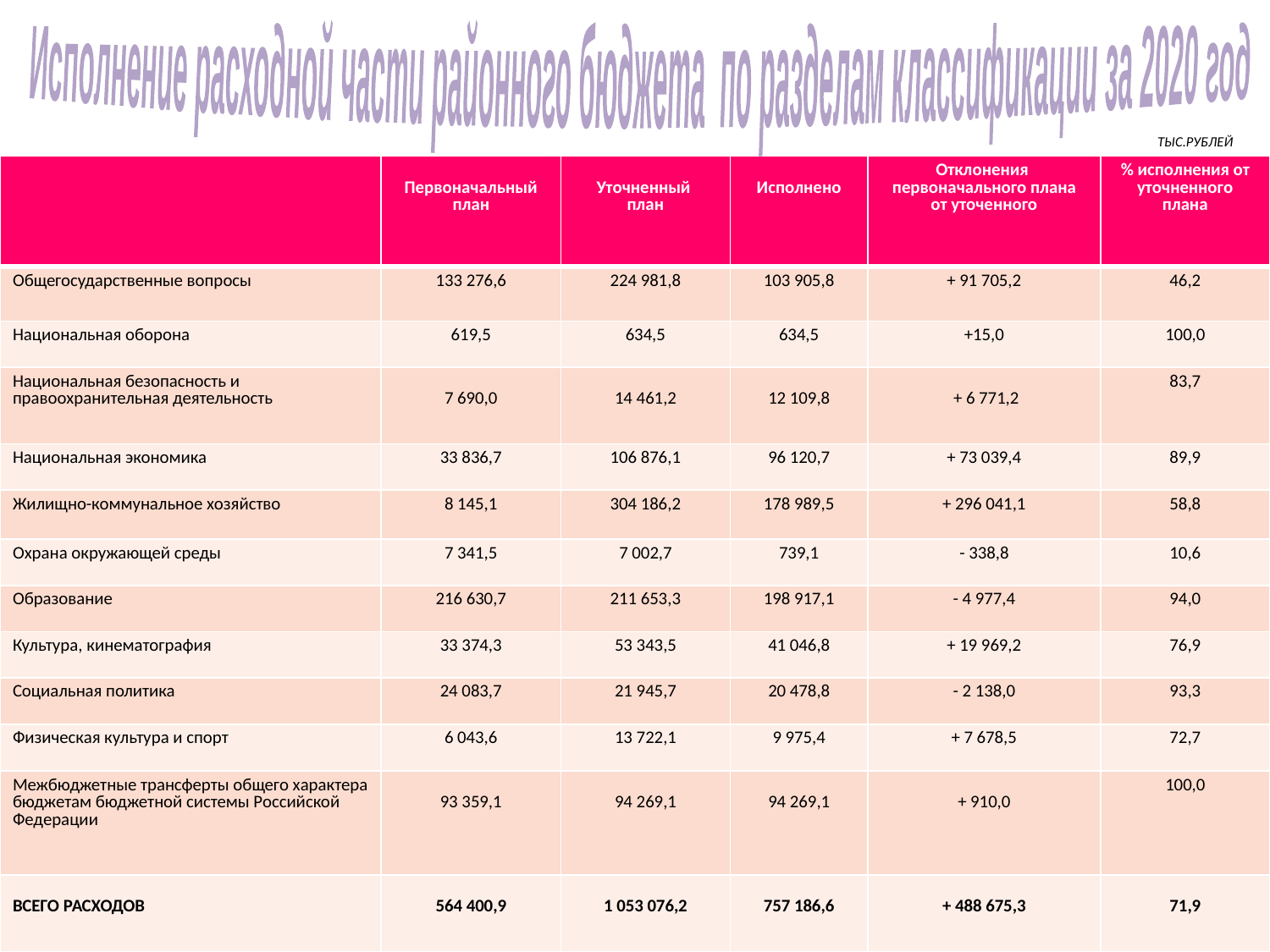

Исполнение расходной части районного бюджета  по разделам классификации за 2020 год
ТЫС.РУБЛЕЙ
|  | Первоначальный план | Уточненный план | Исполнено | Отклонения первоначального плана от уточенного | % исполнения от уточненного плана |
| --- | --- | --- | --- | --- | --- |
| Общегосударственные вопросы | 133 276,6 | 224 981,8 | 103 905,8 | + 91 705,2 | 46,2 |
| Национальная оборона | 619,5 | 634,5 | 634,5 | +15,0 | 100,0 |
| Национальная безопасность и правоохранительная деятельность | 7 690,0 | 14 461,2 | 12 109,8 | + 6 771,2 | 83,7 |
| Национальная экономика | 33 836,7 | 106 876,1 | 96 120,7 | + 73 039,4 | 89,9 |
| Жилищно-коммунальное хозяйство | 8 145,1 | 304 186,2 | 178 989,5 | + 296 041,1 | 58,8 |
| Охрана окружающей среды | 7 341,5 | 7 002,7 | 739,1 | - 338,8 | 10,6 |
| Образование | 216 630,7 | 211 653,3 | 198 917,1 | - 4 977,4 | 94,0 |
| Культура, кинематография | 33 374,3 | 53 343,5 | 41 046,8 | + 19 969,2 | 76,9 |
| Социальная политика | 24 083,7 | 21 945,7 | 20 478,8 | - 2 138,0 | 93,3 |
| Физическая культура и спорт | 6 043,6 | 13 722,1 | 9 975,4 | + 7 678,5 | 72,7 |
| Межбюджетные трансферты общего характера бюджетам бюджетной системы Российской Федерации | 93 359,1 | 94 269,1 | 94 269,1 | + 910,0 | 100,0 |
| ВСЕГО РАСХОДОВ | 564 400,9 | 1 053 076,2 | 757 186,6 | + 488 675,3 | 71,9 |